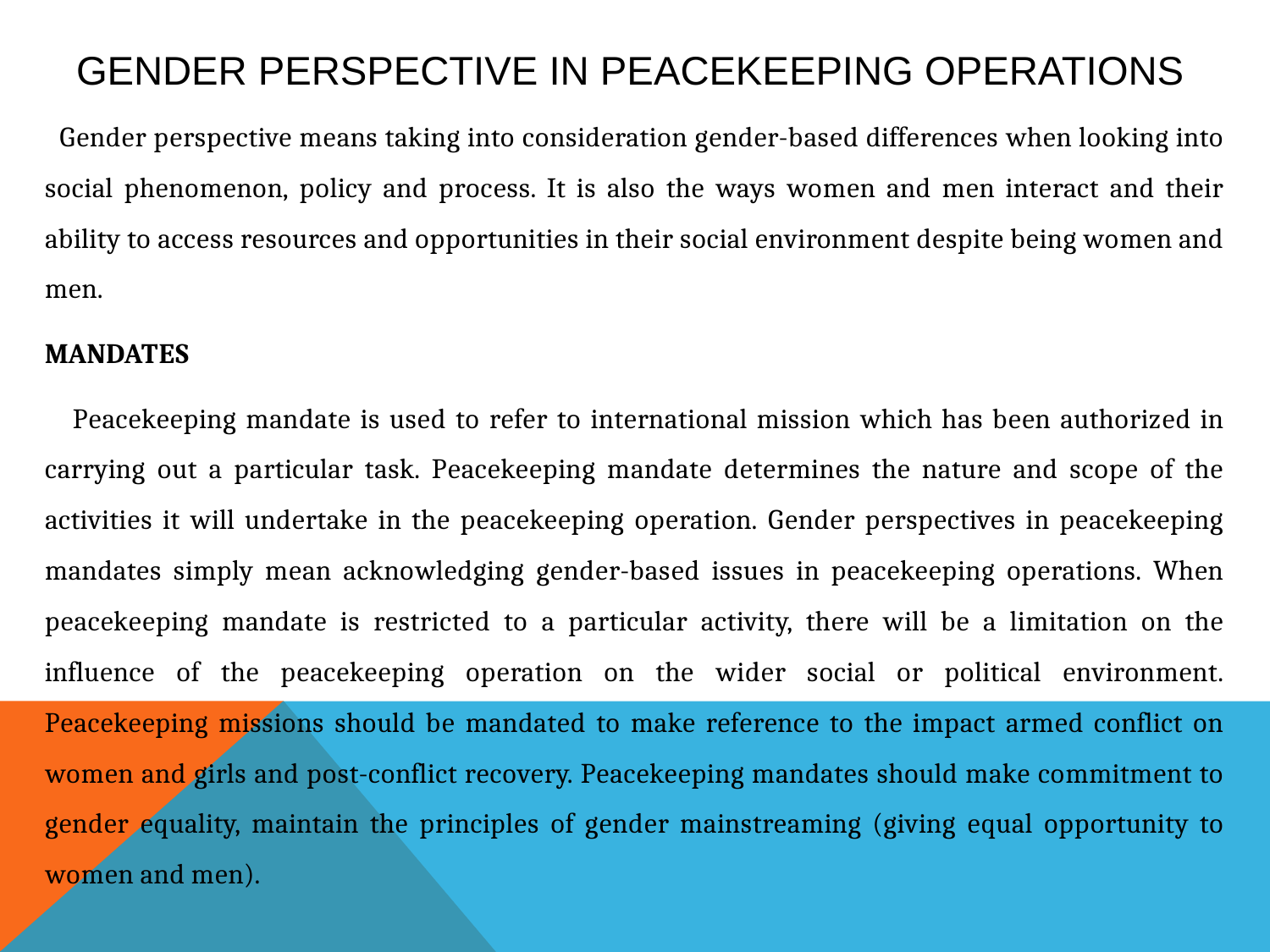

# GENDER PERSPECTIVE IN PEACEKEEPING OPERATIONS
  Gender perspective means taking into consideration gender-based differences when looking into social phenomenon, policy and process. It is also the ways women and men interact and their ability to access resources and opportunities in their social environment despite being women and men.
MANDATES
   Peacekeeping mandate is used to refer to international mission which has been authorized in carrying out a particular task. Peacekeeping mandate determines the nature and scope of the activities it will undertake in the peacekeeping operation. Gender perspectives in peacekeeping mandates simply mean acknowledging gender-based issues in peacekeeping operations. When peacekeeping mandate is restricted to a particular activity, there will be a limitation on the influence of the peacekeeping operation on the wider social or political environment. Peacekeeping missions should be mandated to make reference to the impact armed conflict on women and girls and post-conflict recovery. Peacekeeping mandates should make commitment to gender equality, maintain the principles of gender mainstreaming (giving equal opportunity to women and men).